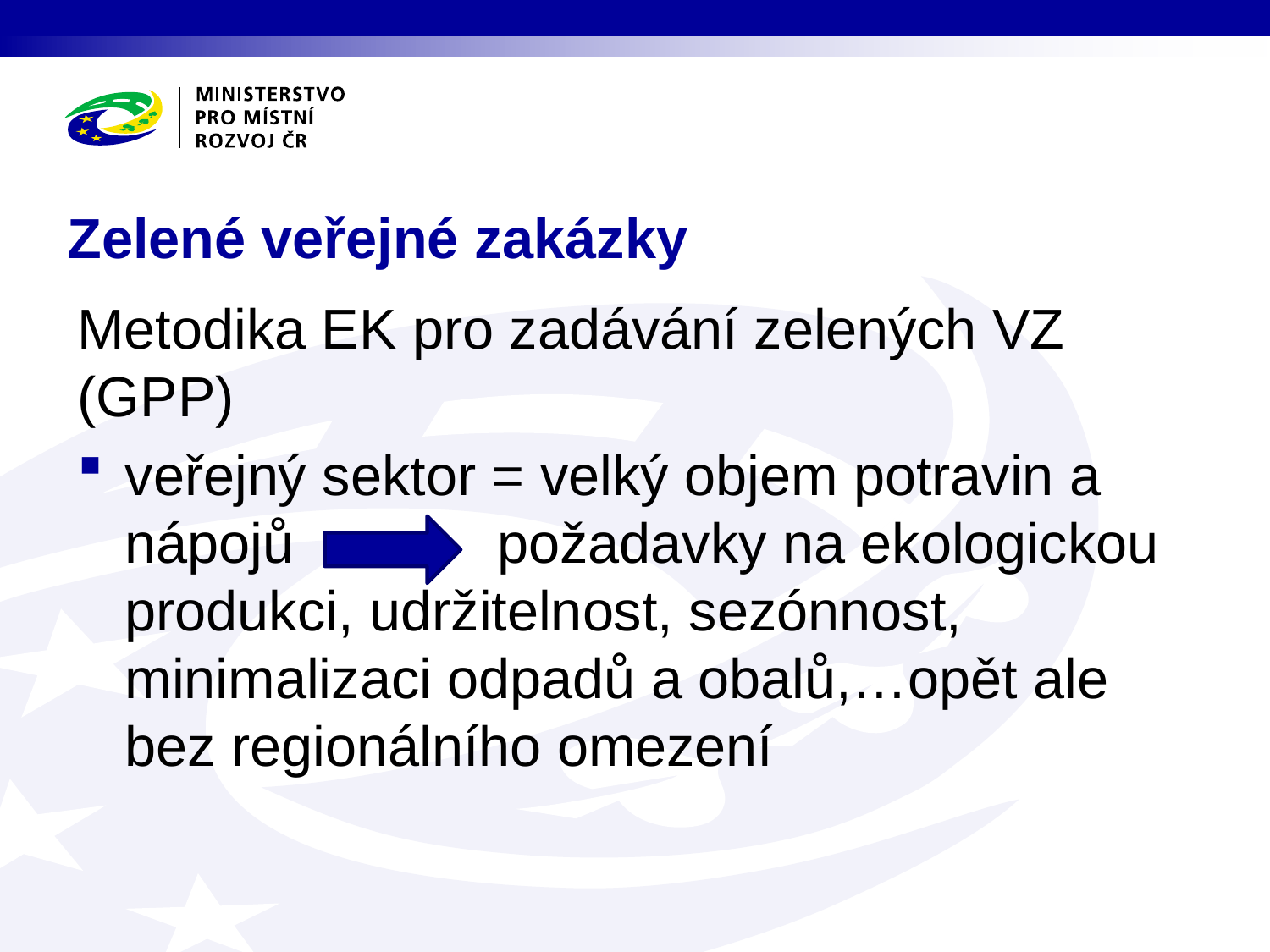

# Zelené veřejné zakázky
Metodika EK pro zadávání zelených VZ (GPP)
veřejný sektor = velký objem potravin a nápojů             požadavky na ekologickou produkci, udržitelnost, sezónnost, minimalizaci odpadů a obalů,…opět ale bez regionálního omezení